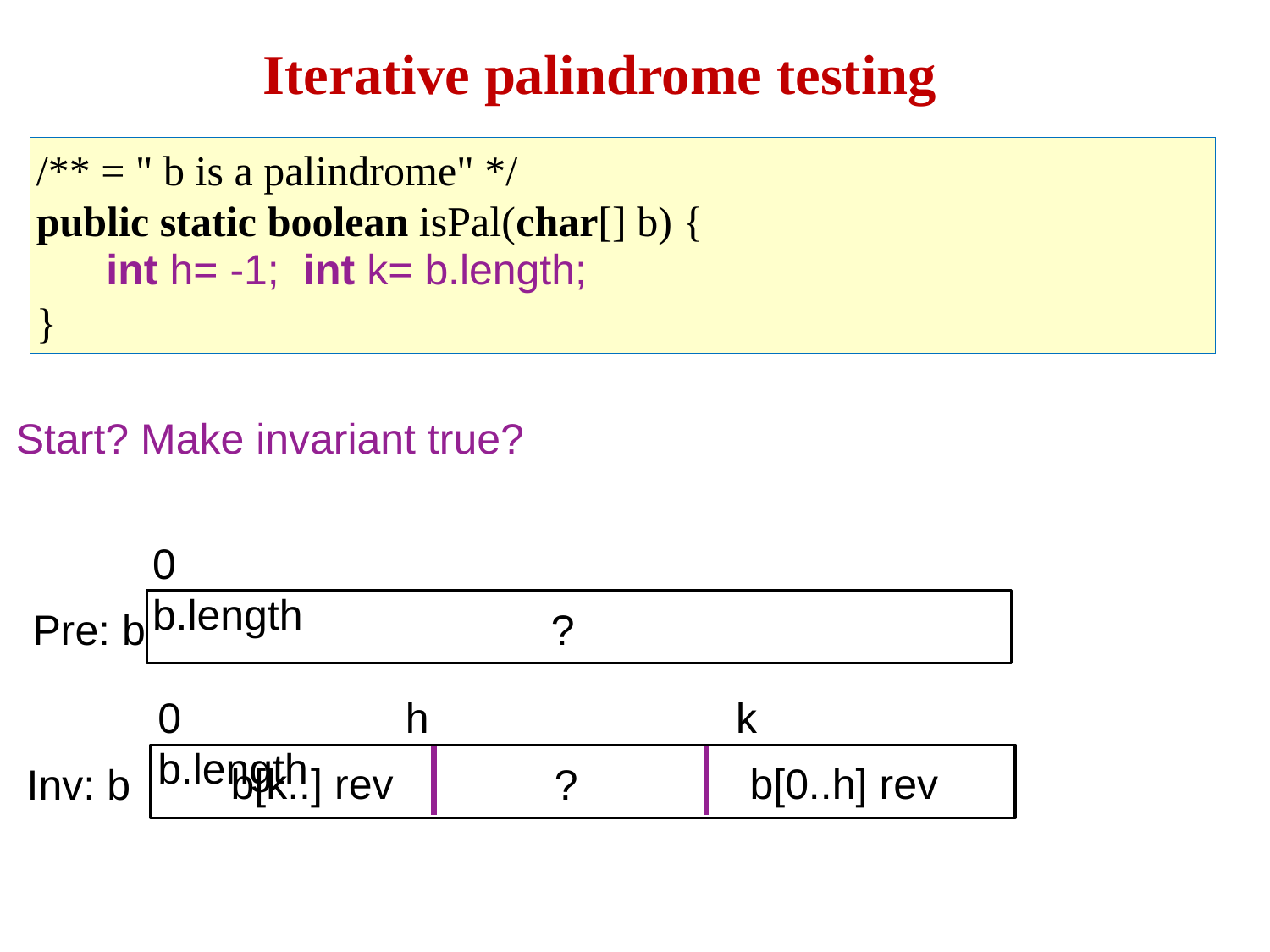

Iterative palindrome testing
/** = " b is a palindrome" */
public static boolean isPal(char[] b) {

}
int h= -1;  int k= b.length;
Start? Make invariant true?
0                                                                        b.length

Pre: b
?
0                   h                          k                        b.length

Inv: b
?

b[k..] rev
b[0..h] rev